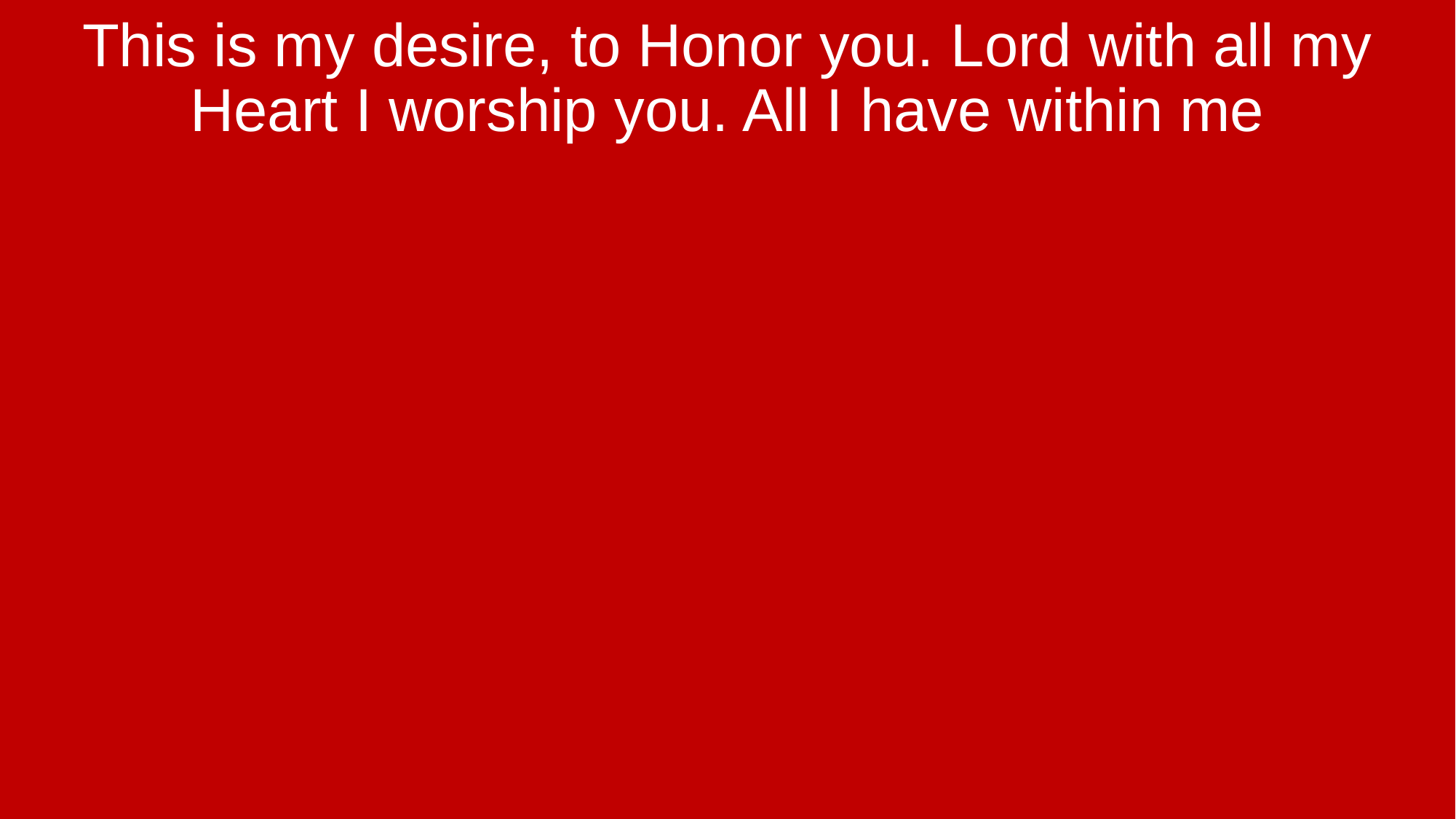

This is my desire, to Honor you. Lord with all my Heart I worship you. All I have within me